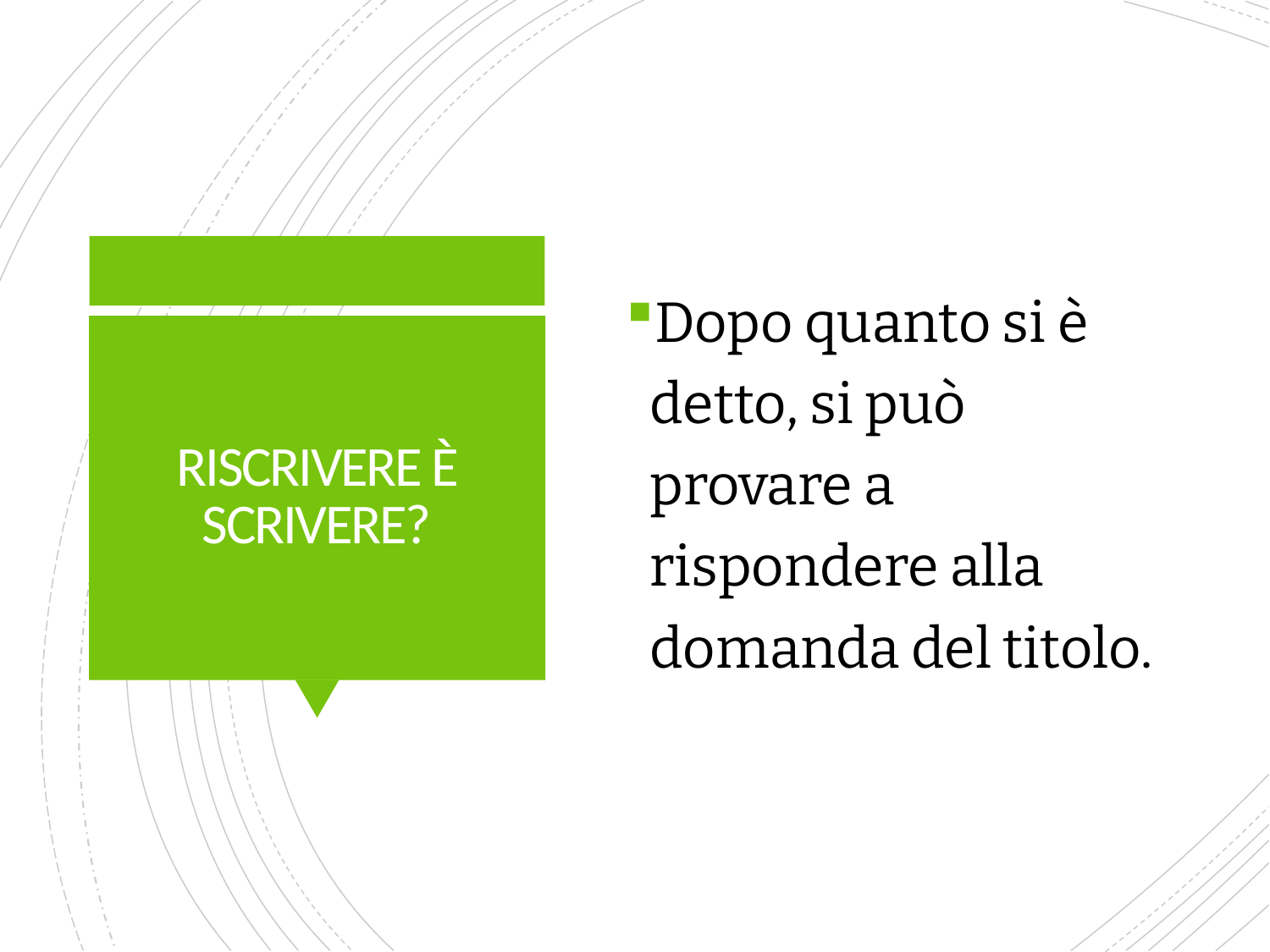

Dopo quanto si è detto, si può provare a rispondere alla domanda del titolo.
# RISCRIVERE È SCRIVERE?